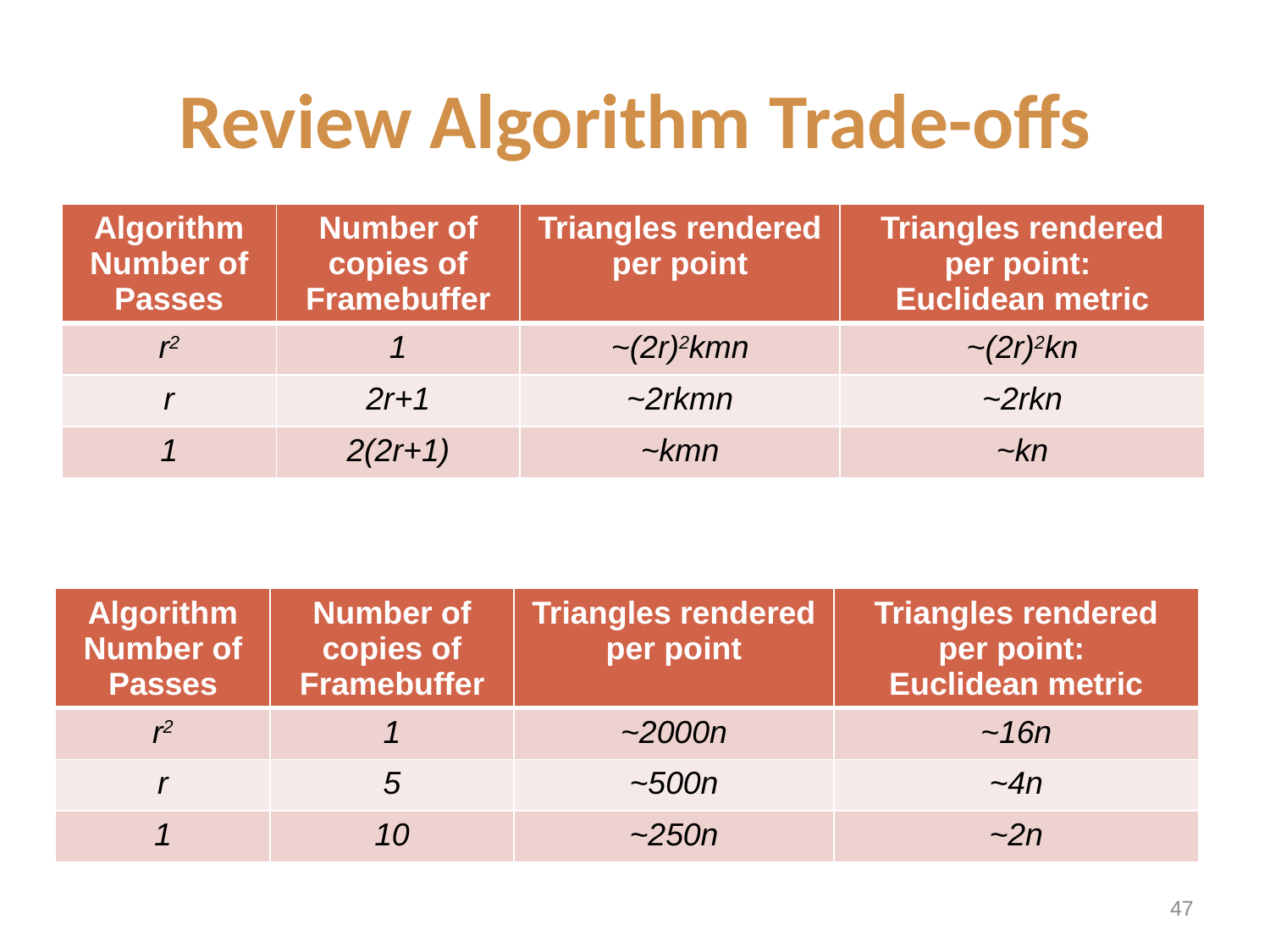

# Review Algorithm Trade-offs
| Algorithm Number of Passes | Number of copies of Framebuffer | Triangles rendered per point | Triangles rendered per point: Euclidean metric |
| --- | --- | --- | --- |
| r2 | 1 | ~(2r)2kmn | ~(2r)2kn |
| r | 2r+1 | ~2rkmn | ~2rkn |
| 1 | 2(2r+1) | ~kmn | ~kn |
| Algorithm Number of Passes | Number of copies of Framebuffer | Triangles rendered per point | Triangles rendered per point: Euclidean metric |
| --- | --- | --- | --- |
| r2 | 1 | ~2000n | ~16n |
| r | 5 | ~500n | ~4n |
| 1 | 10 | ~250n | ~2n |
47